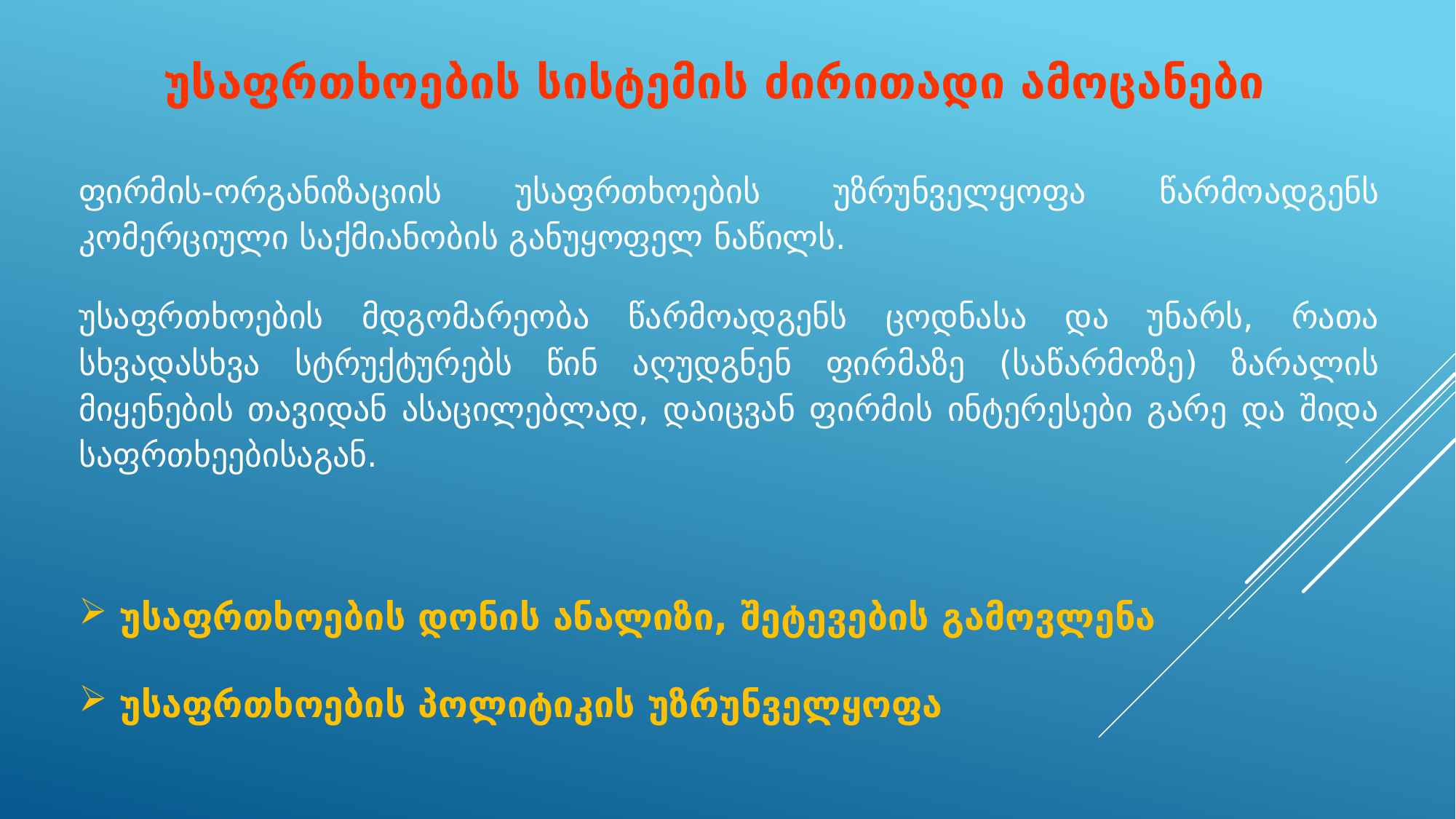

# უსაფრთხოების სისტემის ძირითადი ამოცანები
ფირმის-ორგანიზაციის უსაფრთხოების უზრუნველყოფა წარმოადგენს კომერციული საქმია­ნობის განუყოფელ ნაწილს.

უსაფრთხოების მდგომარეობა წარმოადგენს ცოდნასა და უნარს, რათა სხვადასხვა სტრუქტურებს წინ აღუდგნენ ფირმაზე (საწარმოზე) ზარალის მიყენების თავიდან ასაცილებლად, დაიცვან ფირმის ინტერესები გარე და შიდა საფრთხეებისაგან.

უსაფრთხოების დონის ანალიზი, შეტევების გამოვლენა

უსაფრთხოების პოლიტიკის უზრუნველყოფა